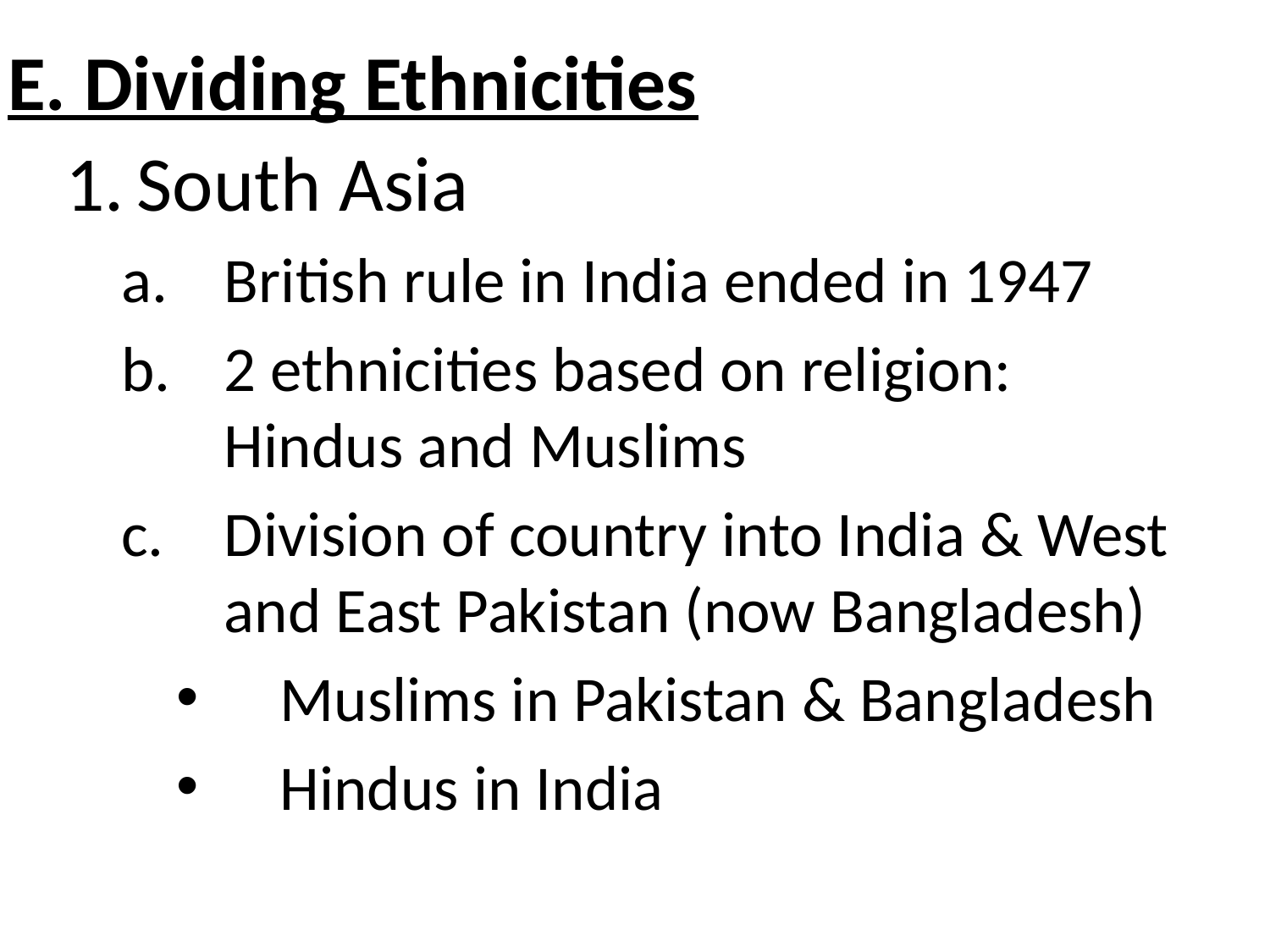

# E. Dividing Ethnicities
South Asia
British rule in India ended in 1947
2 ethnicities based on religion: Hindus and Muslims
Division of country into India & West and East Pakistan (now Bangladesh)
Muslims in Pakistan & Bangladesh
Hindus in India